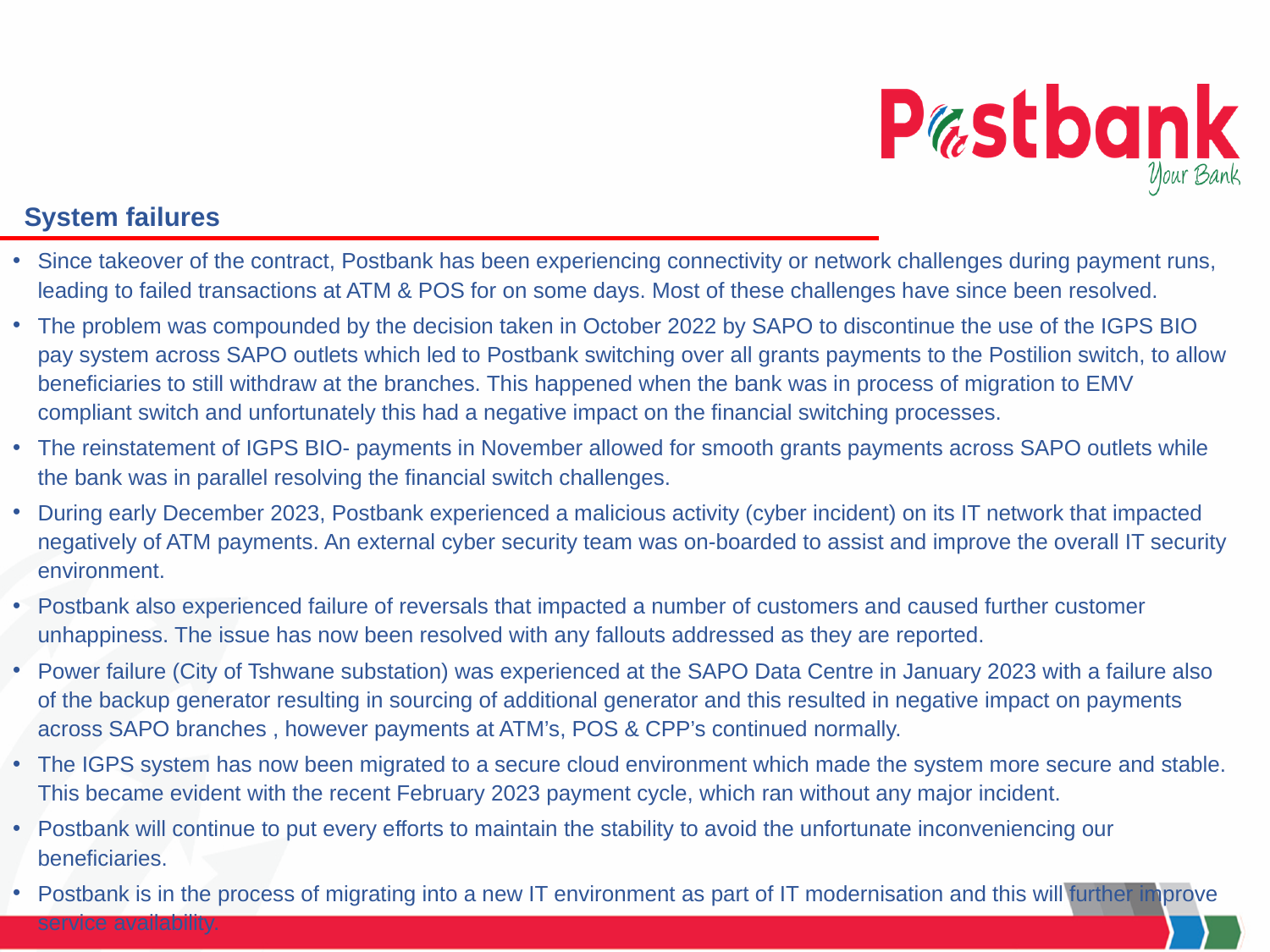

# System failures
Since takeover of the contract, Postbank has been experiencing connectivity or network challenges during payment runs, leading to failed transactions at ATM & POS for on some days. Most of these challenges have since been resolved.
The problem was compounded by the decision taken in October 2022 by SAPO to discontinue the use of the IGPS BIO pay system across SAPO outlets which led to Postbank switching over all grants payments to the Postilion switch, to allow beneficiaries to still withdraw at the branches. This happened when the bank was in process of migration to EMV compliant switch and unfortunately this had a negative impact on the financial switching processes.
The reinstatement of IGPS BIO- payments in November allowed for smooth grants payments across SAPO outlets while the bank was in parallel resolving the financial switch challenges.
During early December 2023, Postbank experienced a malicious activity (cyber incident) on its IT network that impacted negatively of ATM payments. An external cyber security team was on-boarded to assist and improve the overall IT security environment.
Postbank also experienced failure of reversals that impacted a number of customers and caused further customer unhappiness. The issue has now been resolved with any fallouts addressed as they are reported.
Power failure (City of Tshwane substation) was experienced at the SAPO Data Centre in January 2023 with a failure also of the backup generator resulting in sourcing of additional generator and this resulted in negative impact on payments across SAPO branches , however payments at ATM’s, POS & CPP’s continued normally.
The IGPS system has now been migrated to a secure cloud environment which made the system more secure and stable. This became evident with the recent February 2023 payment cycle, which ran without any major incident.
Postbank will continue to put every efforts to maintain the stability to avoid the unfortunate inconveniencing our beneficiaries.
Postbank is in the process of migrating into a new IT environment as part of IT modernisation and this will further improve service availability.